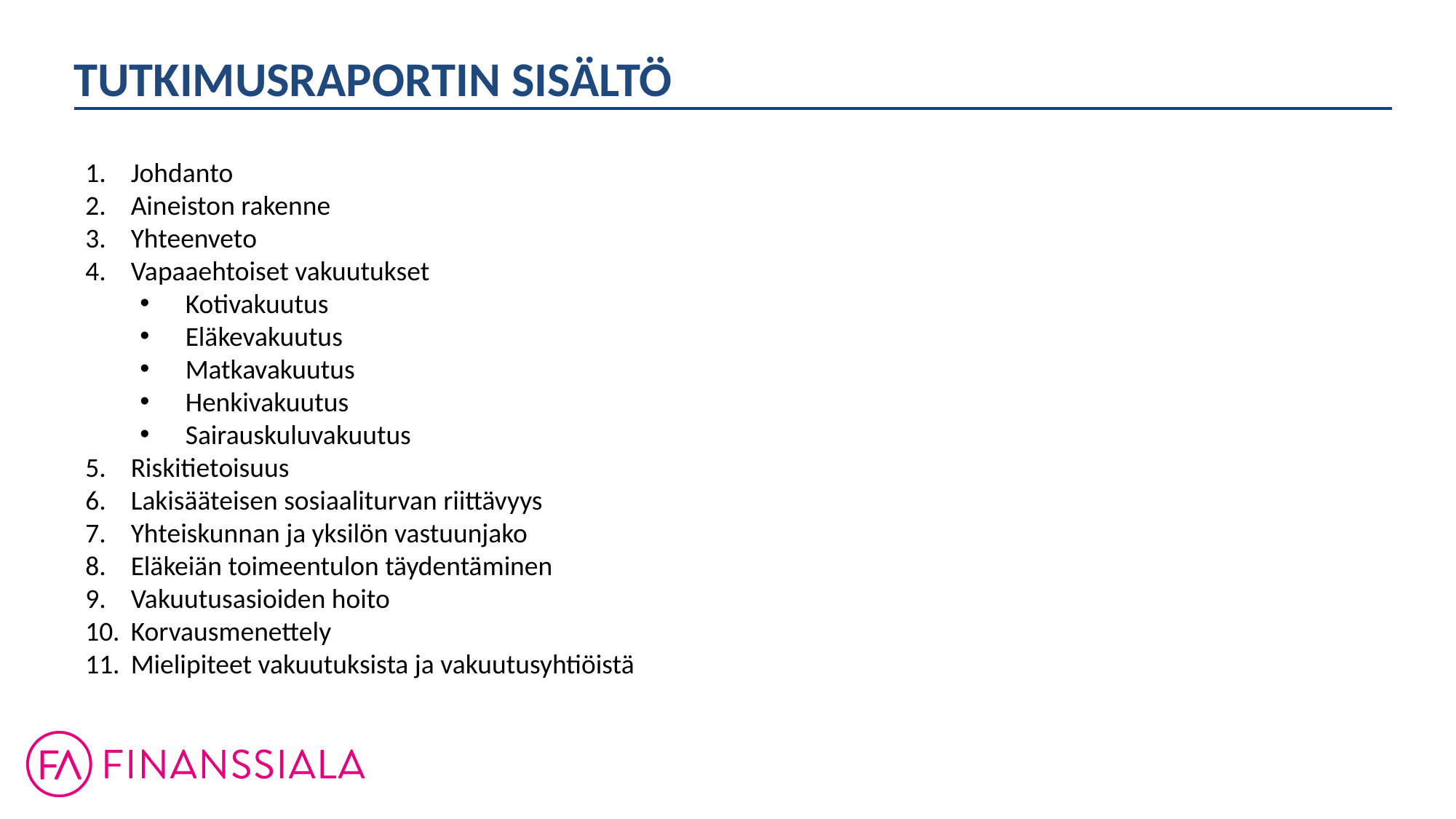

TUTKIMUSRAPORTIN SISÄLTÖ
Johdanto
Aineiston rakenne
Yhteenveto
Vapaaehtoiset vakuutukset
Kotivakuutus
Eläkevakuutus
Matkavakuutus
Henkivakuutus
Sairauskuluvakuutus
Riskitietoisuus
Lakisääteisen sosiaaliturvan riittävyys
Yhteiskunnan ja yksilön vastuunjako
Eläkeiän toimeentulon täydentäminen
Vakuutusasioiden hoito
Korvausmenettely
Mielipiteet vakuutuksista ja vakuutusyhtiöistä